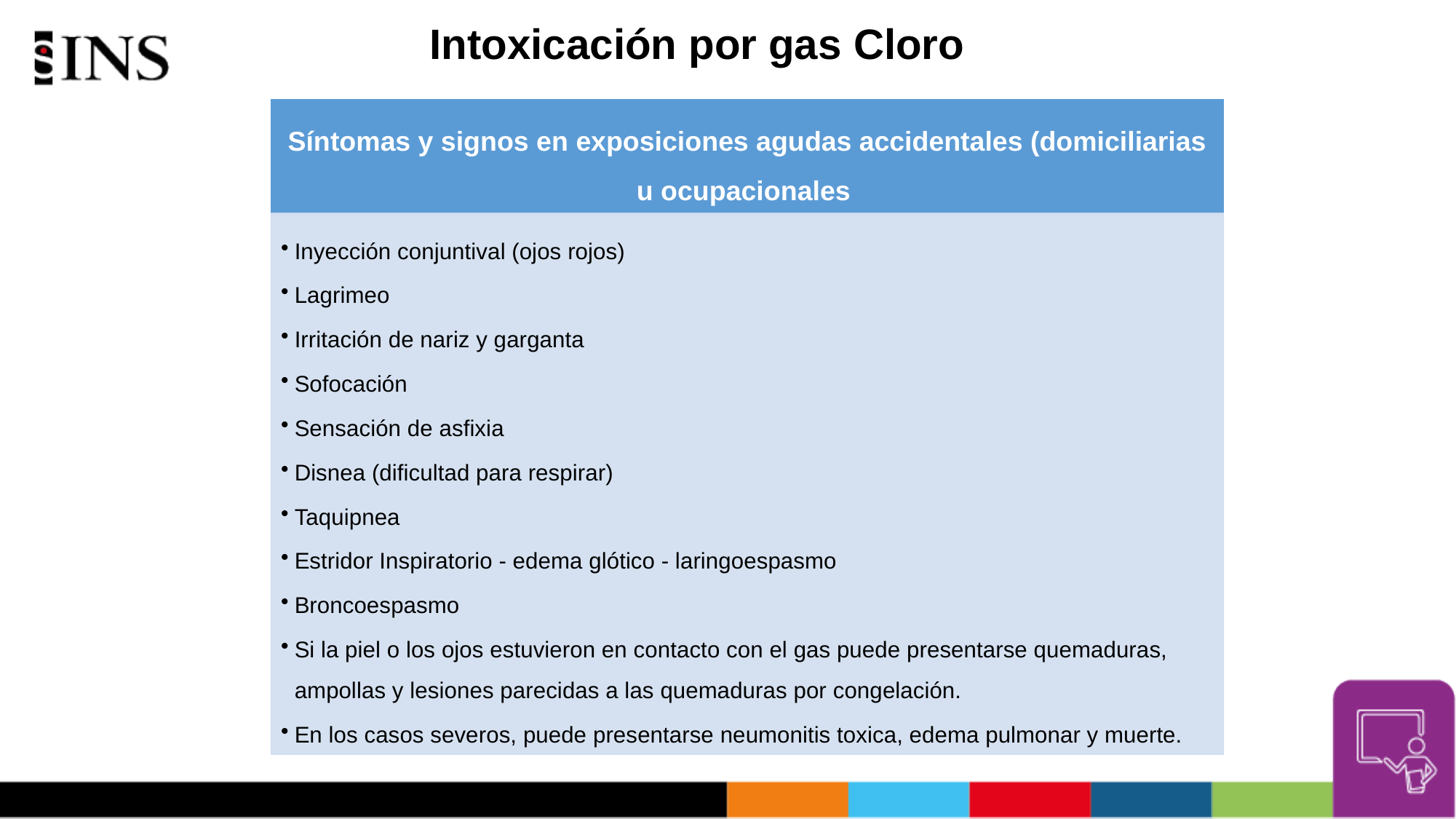

# Intoxicación por gas Cloro
Síntomas y signos en exposiciones agudas accidentales (domiciliarias u ocupacionales
Inyección conjuntival (ojos rojos)
Lagrimeo
Irritación de nariz y garganta
Sofocación
Sensación de asfixia
Disnea (dificultad para respirar)
Taquipnea
Estridor Inspiratorio - edema glótico - laringoespasmo
Broncoespasmo
Si la piel o los ojos estuvieron en contacto con el gas puede presentarse quemaduras, ampollas y lesiones parecidas a las quemaduras por congelación.
En los casos severos, puede presentarse neumonitis toxica, edema pulmonar y muerte.